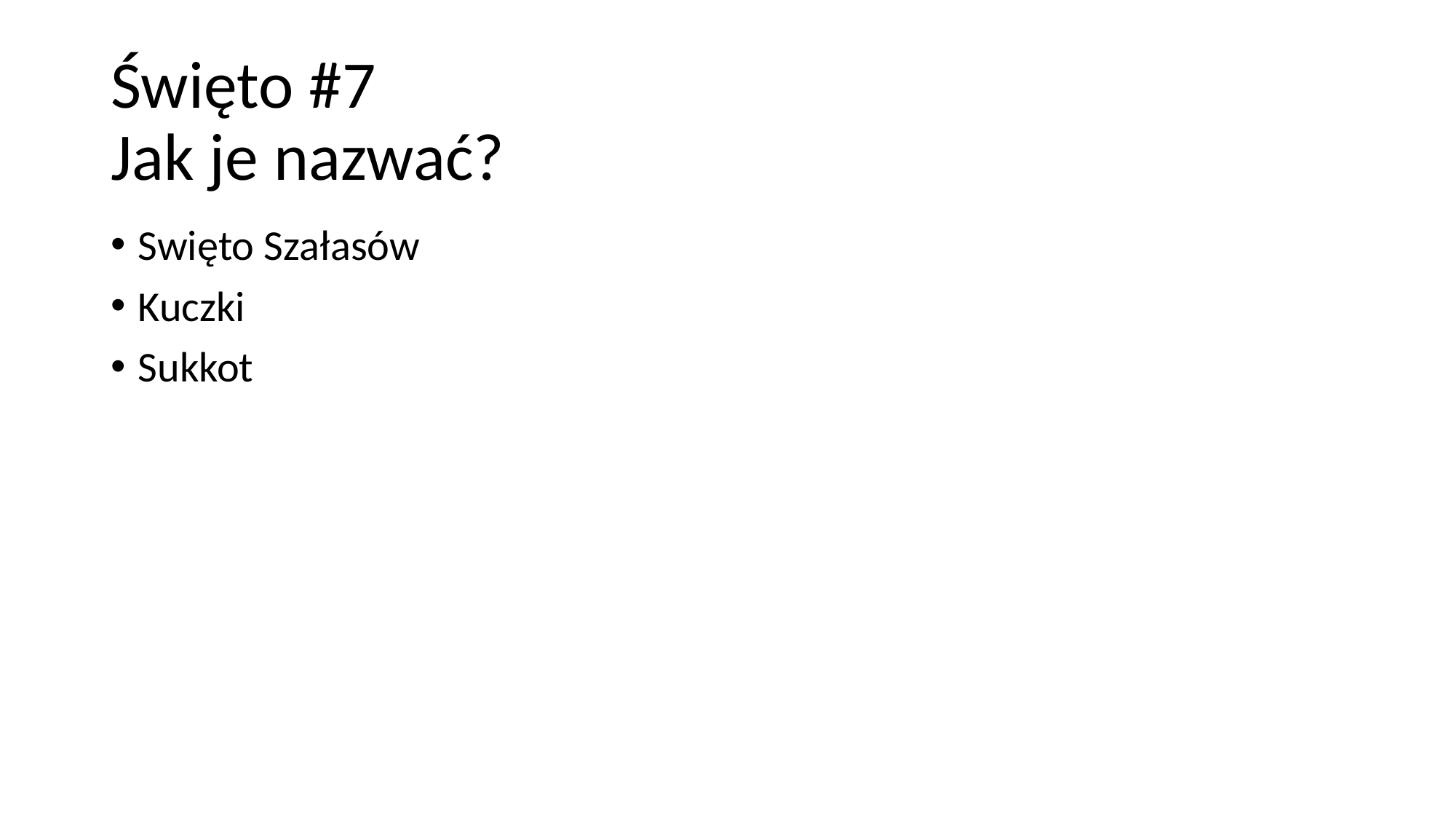

# Święto #7 Jak je nazwać?
Swięto Szałasów
Kuczki
Sukkot